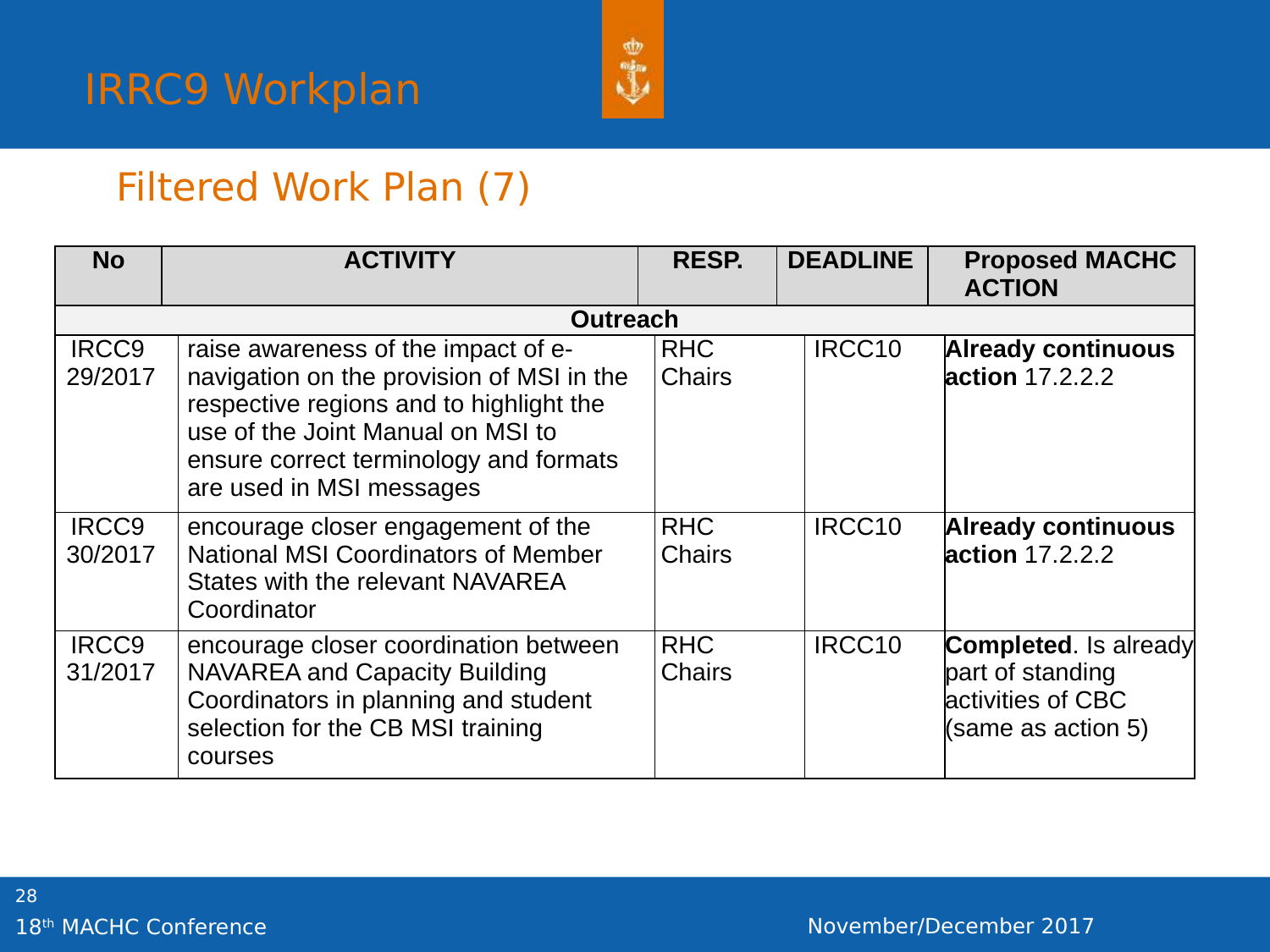

IRRC9 Workplan
Filtered Work Plan (7)
| No | ACTIVITY |  | RESP. |  | DEADLINE |  | Proposed MACHC ACTION |  |
| --- | --- | --- | --- | --- | --- | --- | --- | --- |
| Outreach |  |  |  |  |  |  |  |  |
| IRCC9 29/2017 |  | raise awareness of the impact of e- navigation on the provision of MSI in the respective regions and to highlight the use of the Joint Manual on MSI to ensure correct terminology and formats are used in MSI messages |  | RHC Chairs |  | IRCC10 |  | Already continuous action 17.2.2.2 |
| IRCC9 30/2017 |  | encourage closer engagement of the National MSI Coordinators of Member States with the relevant NAVAREA Coordinator |  | RHC Chairs |  | IRCC10 |  | Already continuous action 17.2.2.2 |
| IRCC9 31/2017 |  | encourage closer coordination between NAVAREA and Capacity Building Coordinators in planning and student selection for the CB MSI training courses |  | RHC Chairs |  | IRCC10 |  | Completed. Is already part of standing activities of CBC (same as action 5) |